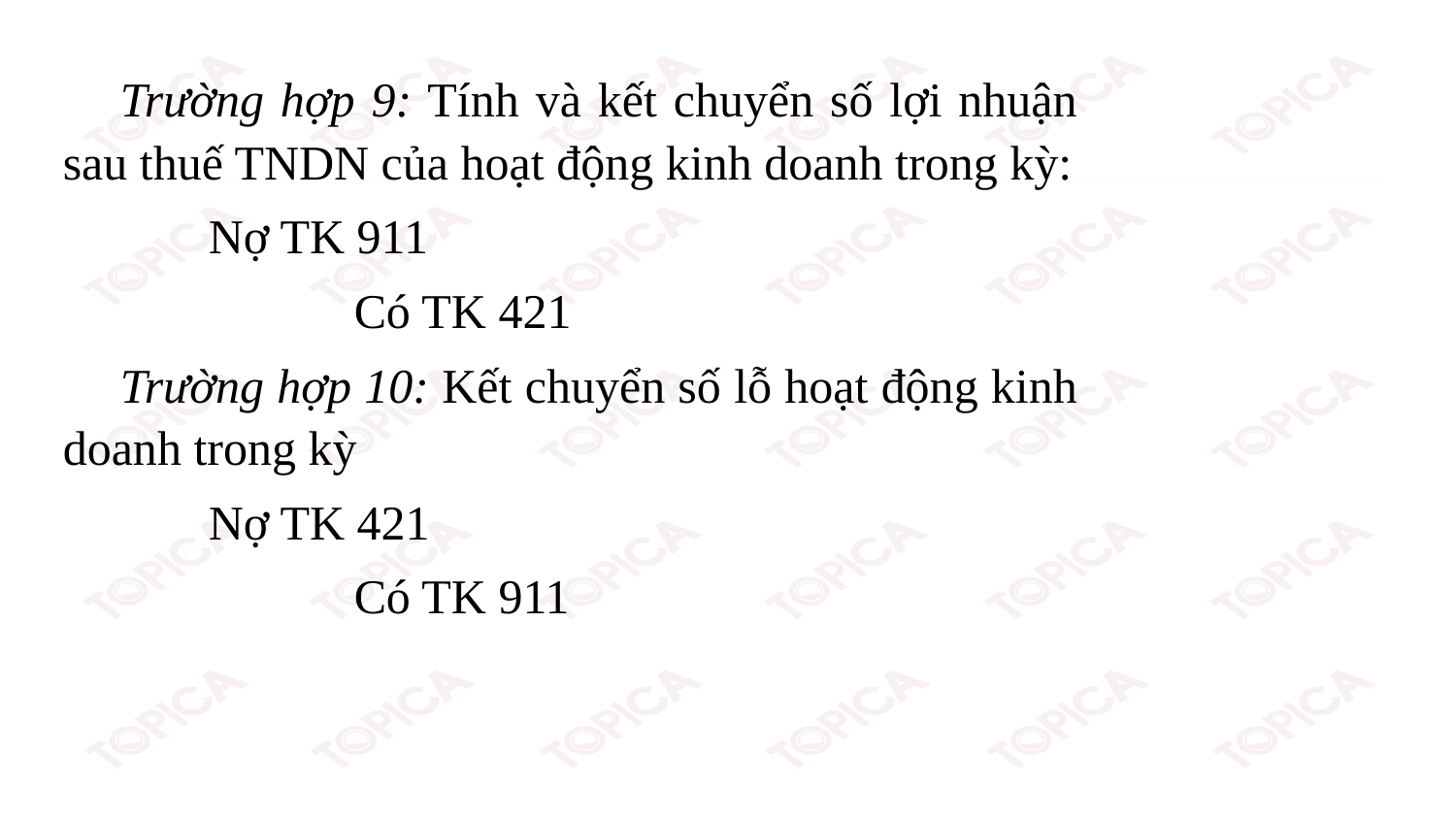

Trường hợp 9: Tính và kết chuyển số lợi nhuận sau thuế TNDN của hoạt động kinh doanh trong kỳ:
	Nợ TK 911
		Có TK 421
Trường hợp 10: Kết chuyển số lỗ hoạt động kinh doanh trong kỳ
	Nợ TK 421
		Có TK 911